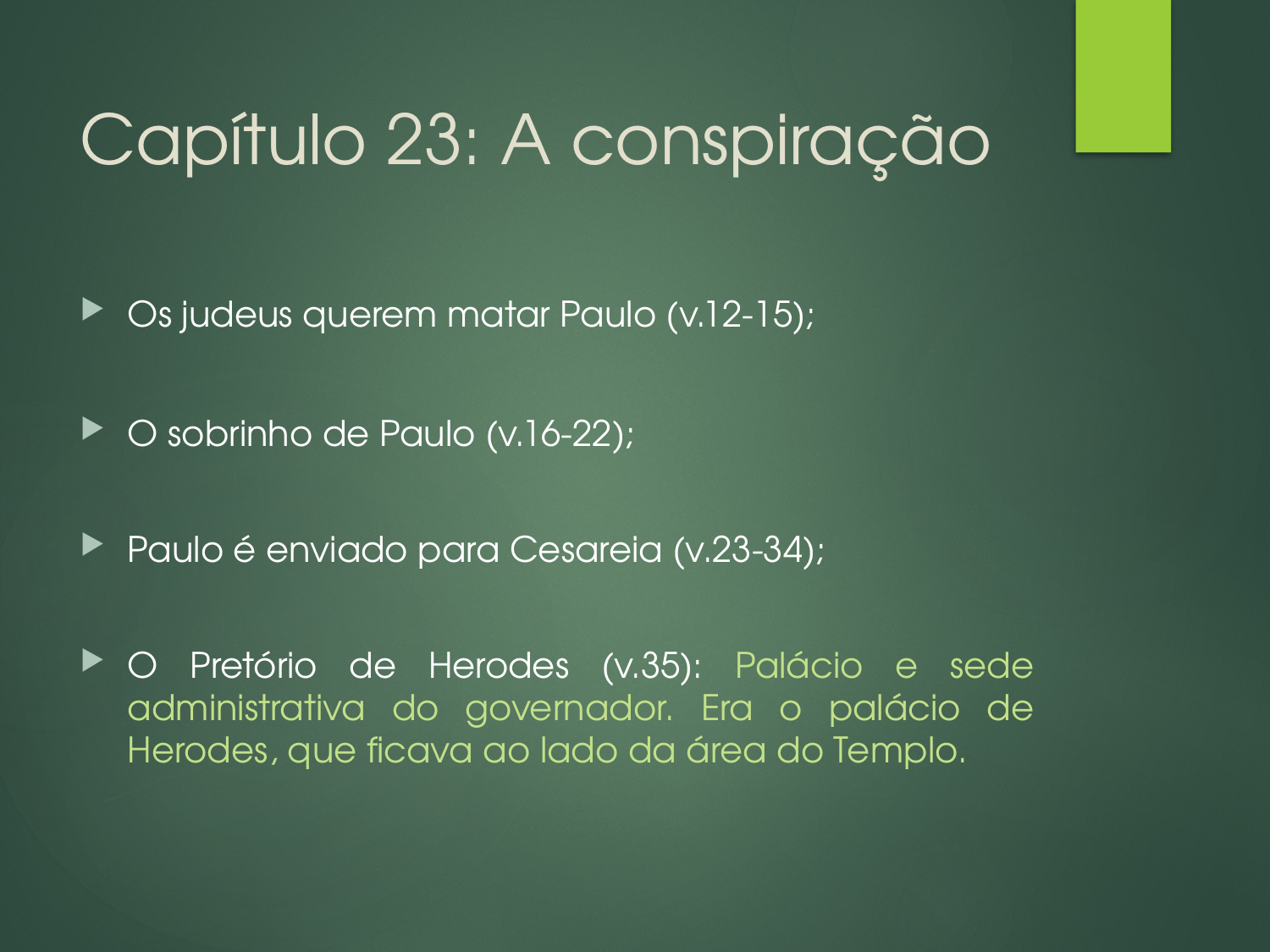

# Capítulo 23: A conspiração
Os judeus querem matar Paulo (v.12-15);

O sobrinho de Paulo (v.16-22);

Paulo é enviado para Cesareia (v.23-34);

O Pretório de Herodes (v.35): Palácio e sede administrativa do governador. Era o palácio de Herodes, que ficava ao lado da área do Templo.